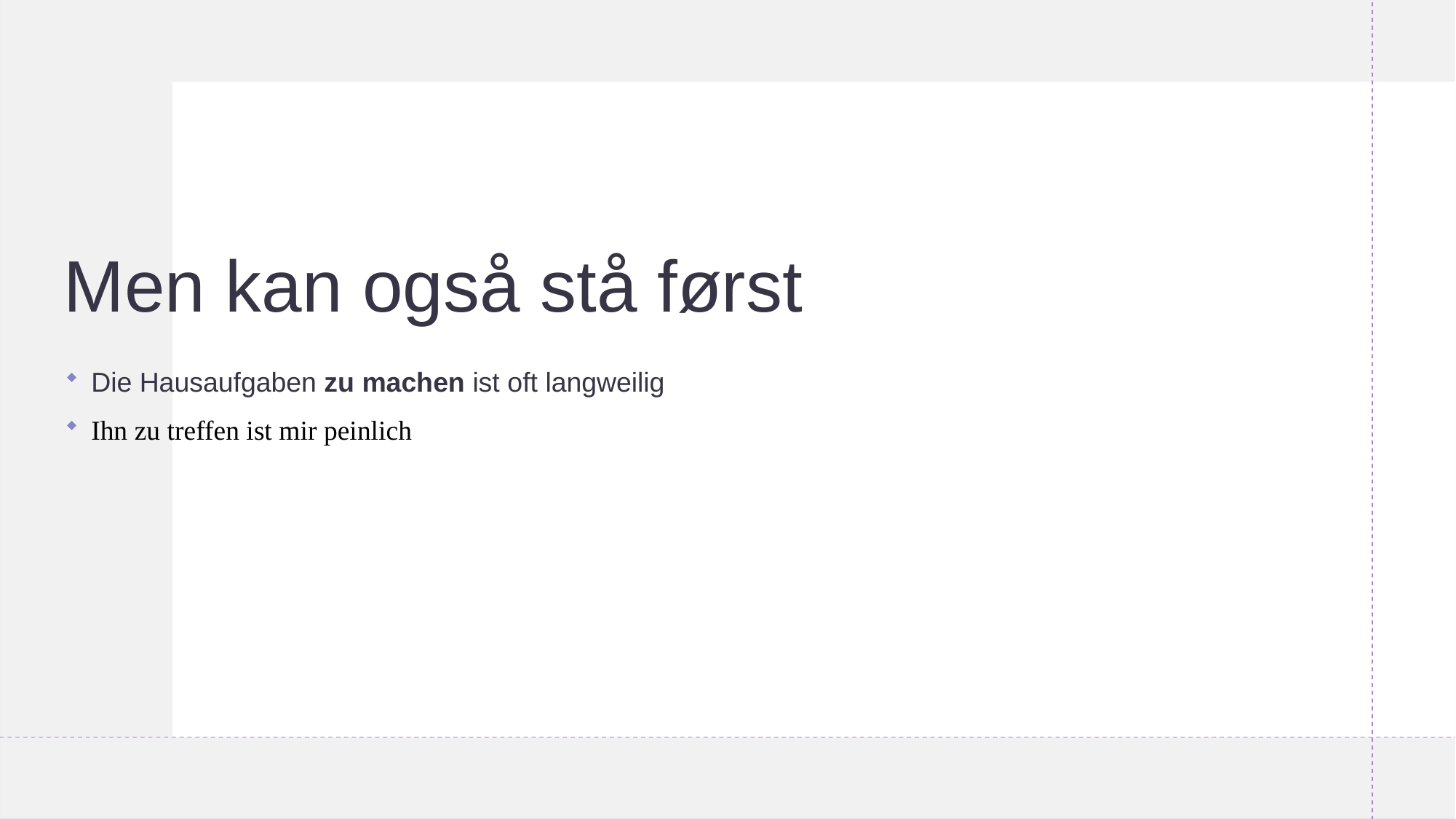

# Men kan også stå først

Die Hausaufgaben zu machen ist oft langweilig
Ihn zu treffen ist mir peinlich